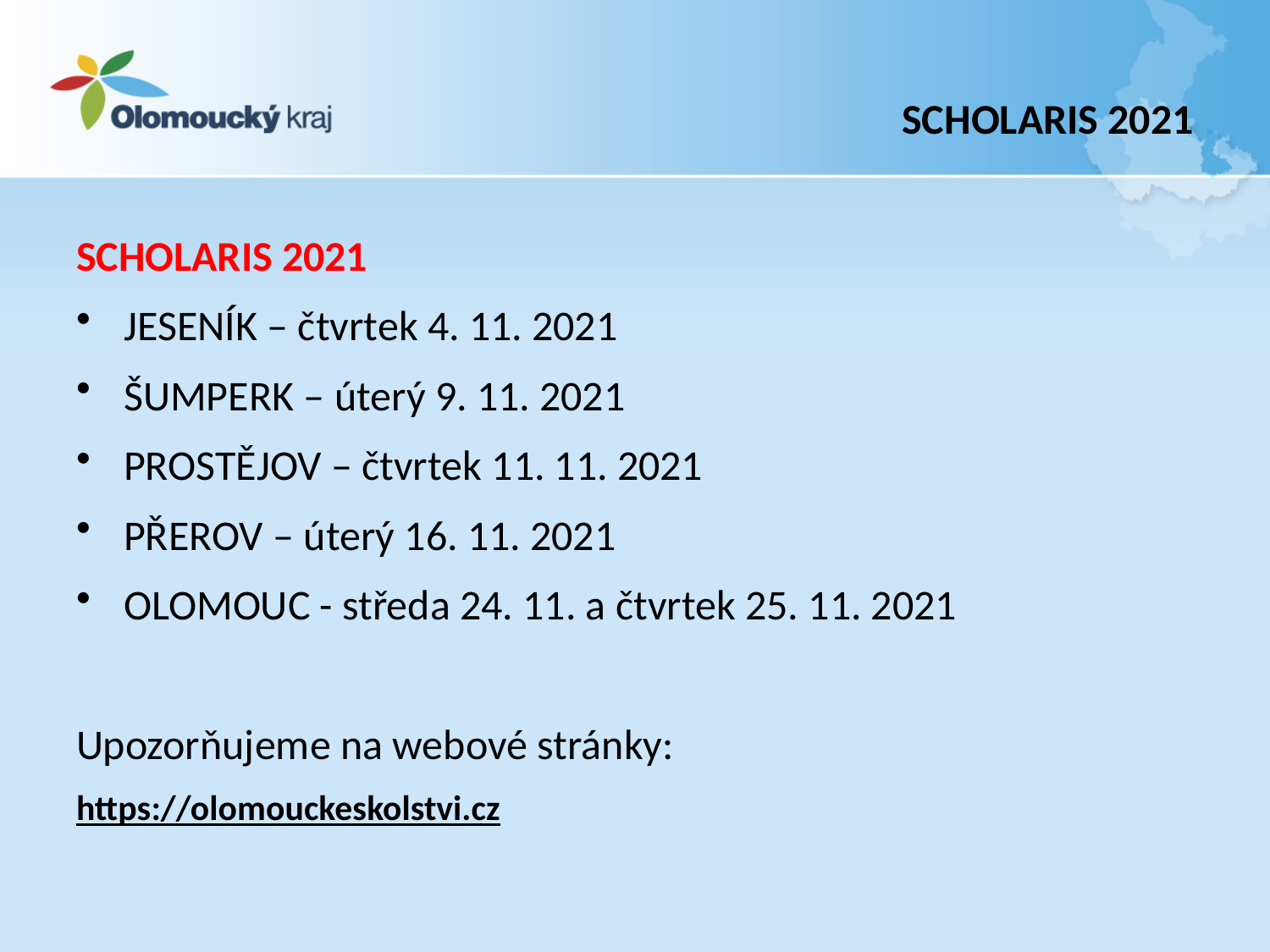

# SCHOLARIS 2021
SCHOLARIS 2021
JESENÍK – čtvrtek 4. 11. 2021
ŠUMPERK – úterý 9. 11. 2021
PROSTĚJOV – čtvrtek 11. 11. 2021
PŘEROV – úterý 16. 11. 2021
OLOMOUC - středa 24. 11. a čtvrtek 25. 11. 2021

Upozorňujeme na webové stránky:
https://olomouckeskolstvi.cz